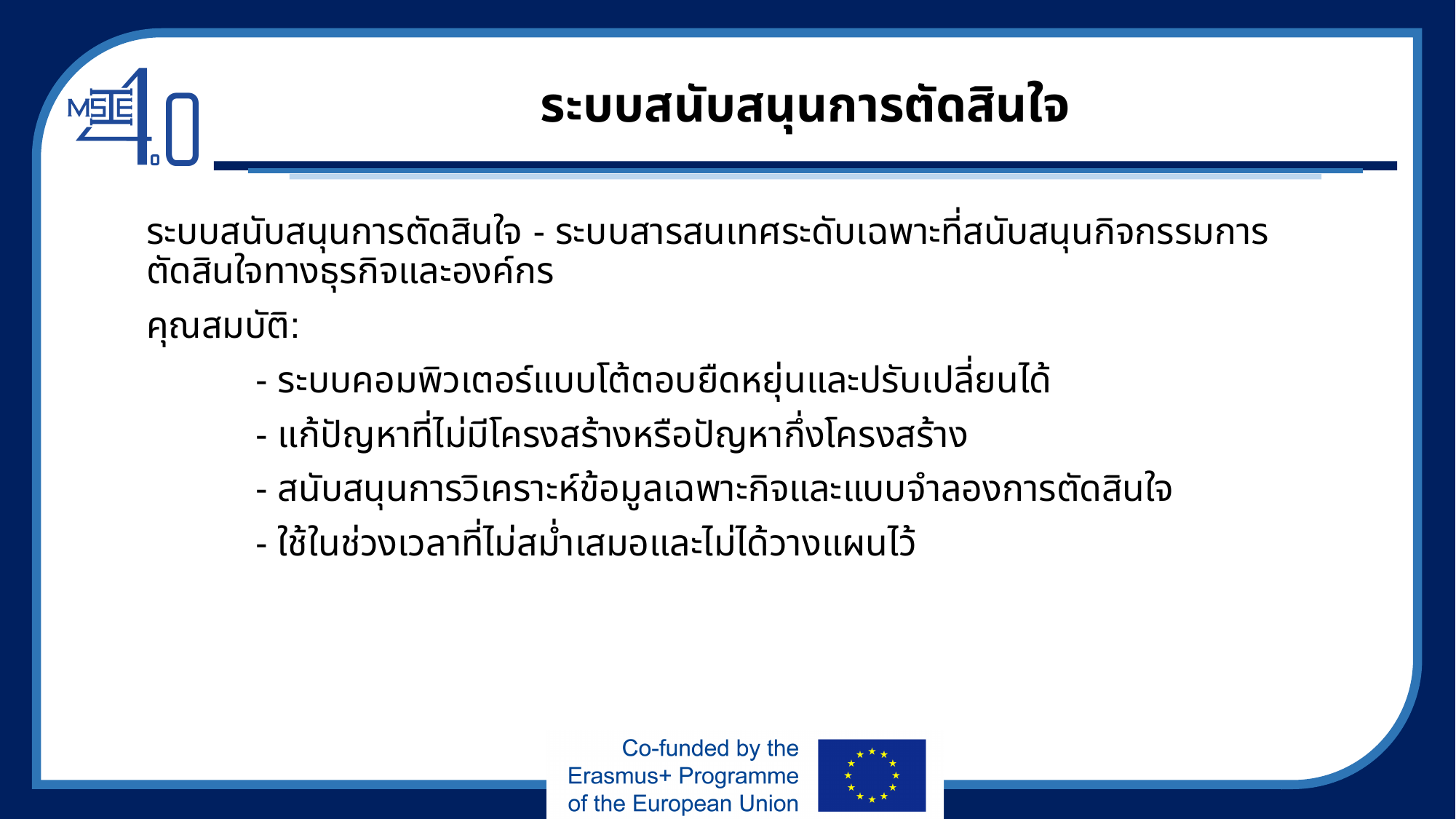

# ระบบสนับสนุนการตัดสินใจ

ระบบสนับสนุนการตัดสินใจ - ระบบสารสนเทศระดับเฉพาะที่สนับสนุนกิจกรรมการตัดสินใจทางธุรกิจและองค์กร
คุณสมบัติ:
	- ระบบคอมพิวเตอร์แบบโต้ตอบยืดหยุ่นและปรับเปลี่ยนได้
	- แก้ปัญหาที่ไม่มีโครงสร้างหรือปัญหากึ่งโครงสร้าง
	- สนับสนุนการวิเคราะห์ข้อมูลเฉพาะกิจและแบบจำลองการตัดสินใจ
	- ใช้ในช่วงเวลาที่ไม่สม่ำเสมอและไม่ได้วางแผนไว้